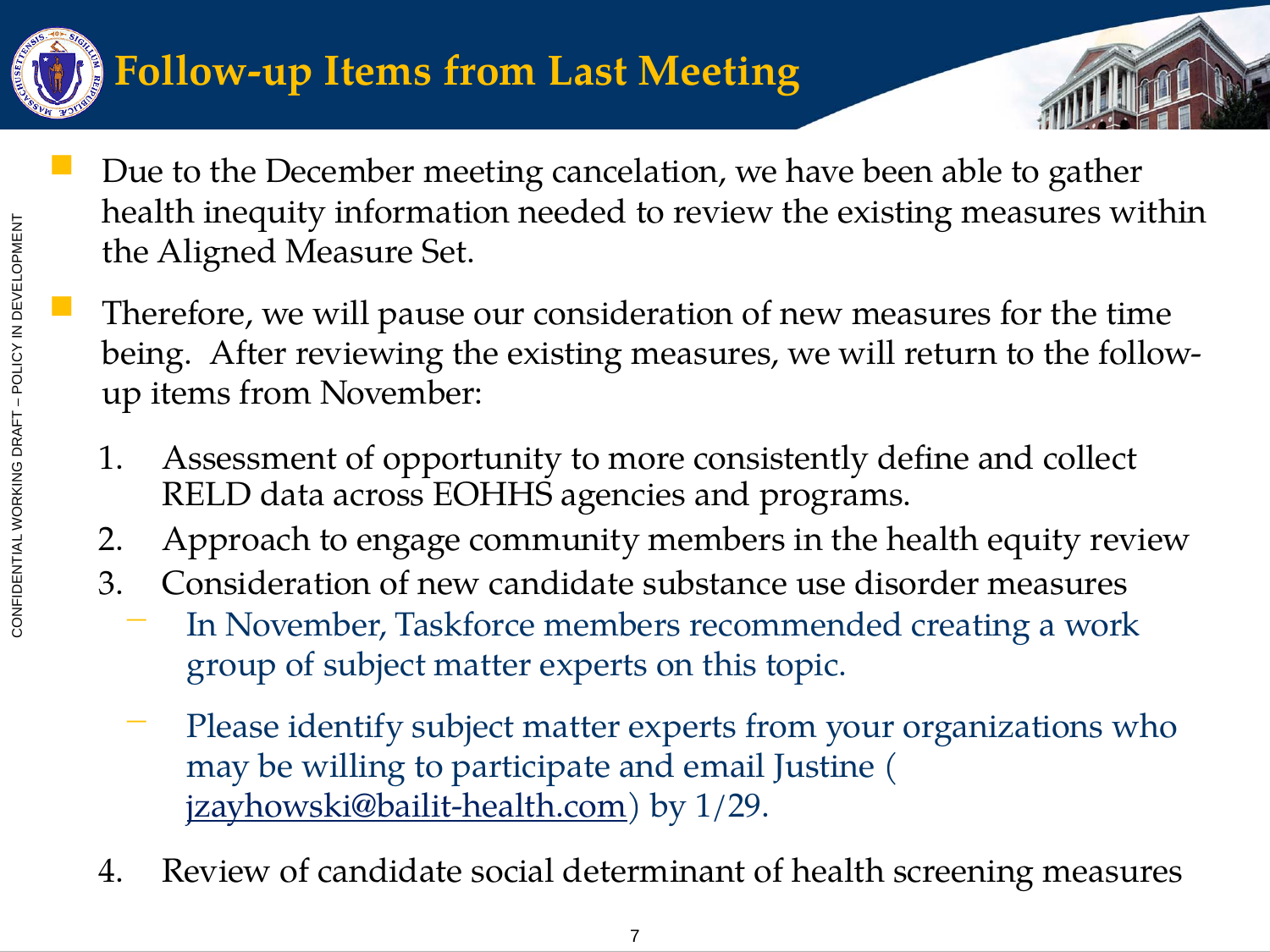

# Follow-up Items from Last Meeting
Due to the December meeting cancelation, we have been able to gather health inequity information needed to review the existing measures within the Aligned Measure Set.
Therefore, we will pause our consideration of new measures for the time being.  After reviewing the existing measures, we will return to the follow-up items from November:
Assessment of opportunity to more consistently define and collect RELD data across EOHHS agencies and programs.
Approach to engage community members in the health equity review
Consideration of new candidate substance use disorder measures
In November, Taskforce members recommended creating a work group of subject matter experts on this topic.
Please identify subject matter experts from your organizations who may be willing to participate and email Justine (jzayhowski@bailit-health.com) by 1/29.
Review of candidate social determinant of health screening measures